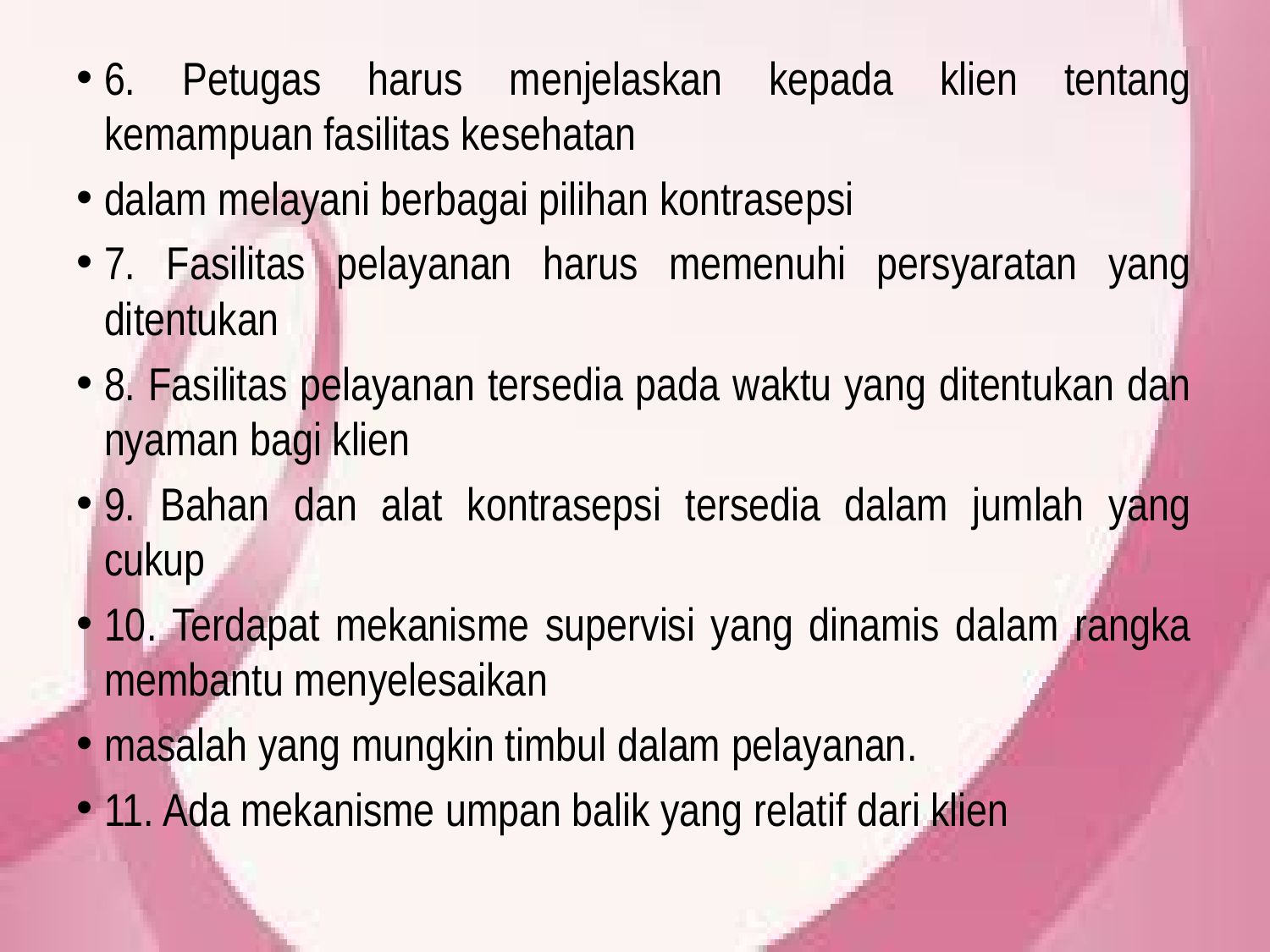

6. Petugas harus menjelaskan kepada klien tentang kemampuan fasilitas kesehatan
dalam melayani berbagai pilihan kontrasepsi
7. Fasilitas pelayanan harus memenuhi persyaratan yang ditentukan
8. Fasilitas pelayanan tersedia pada waktu yang ditentukan dan nyaman bagi klien
9. Bahan dan alat kontrasepsi tersedia dalam jumlah yang cukup
10. Terdapat mekanisme supervisi yang dinamis dalam rangka membantu menyelesaikan
masalah yang mungkin timbul dalam pelayanan.
11. Ada mekanisme umpan balik yang relatif dari klien